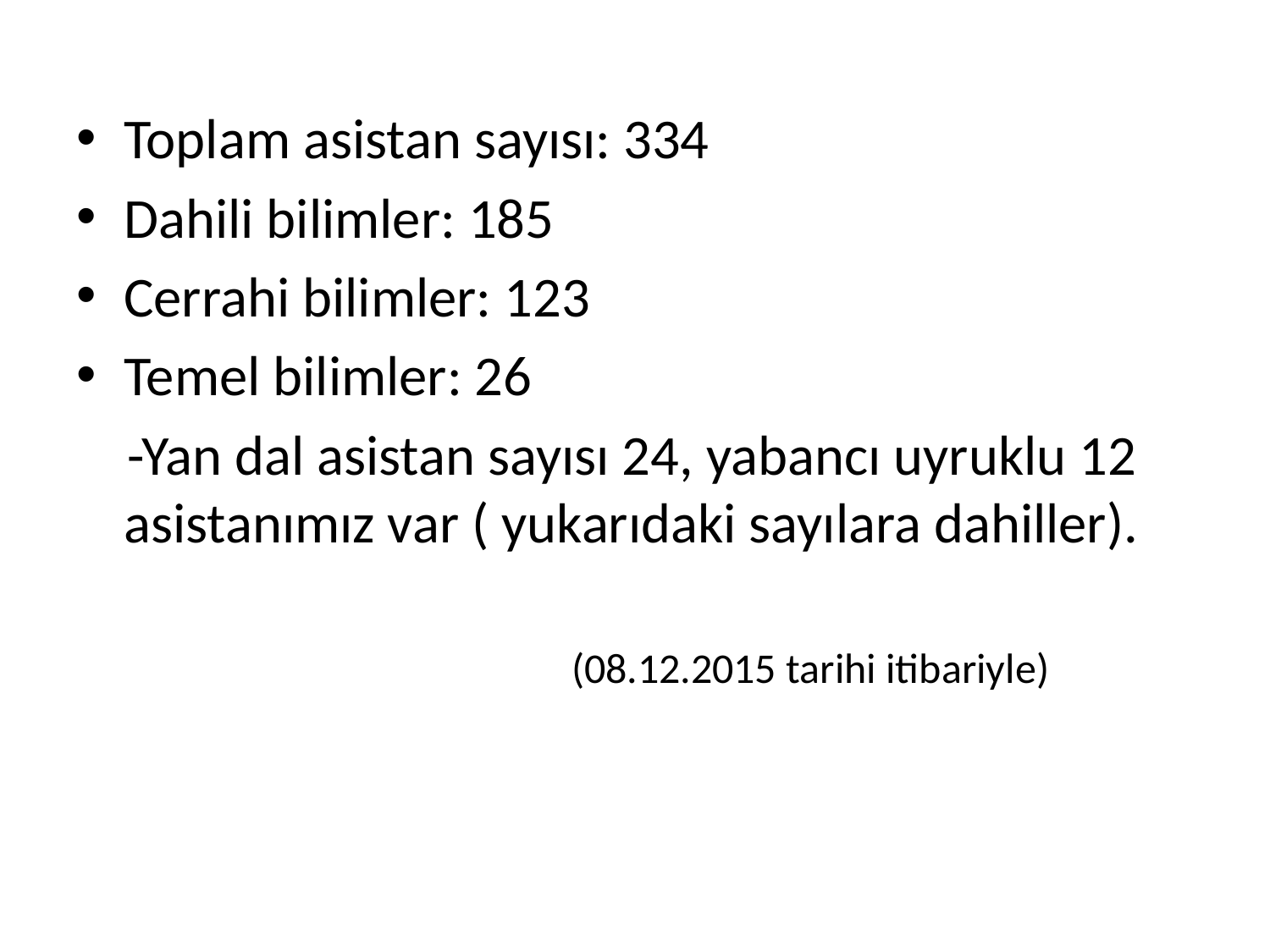

Toplam asistan sayısı: 334
Dahili bilimler: 185
Cerrahi bilimler: 123
Temel bilimler: 26
    -Yan dal asistan sayısı 24, yabancı uyruklu 12 asistanımız var ( yukarıdaki sayılara dahiller).

                                                    (08.12.2015 tarihi itibariyle)